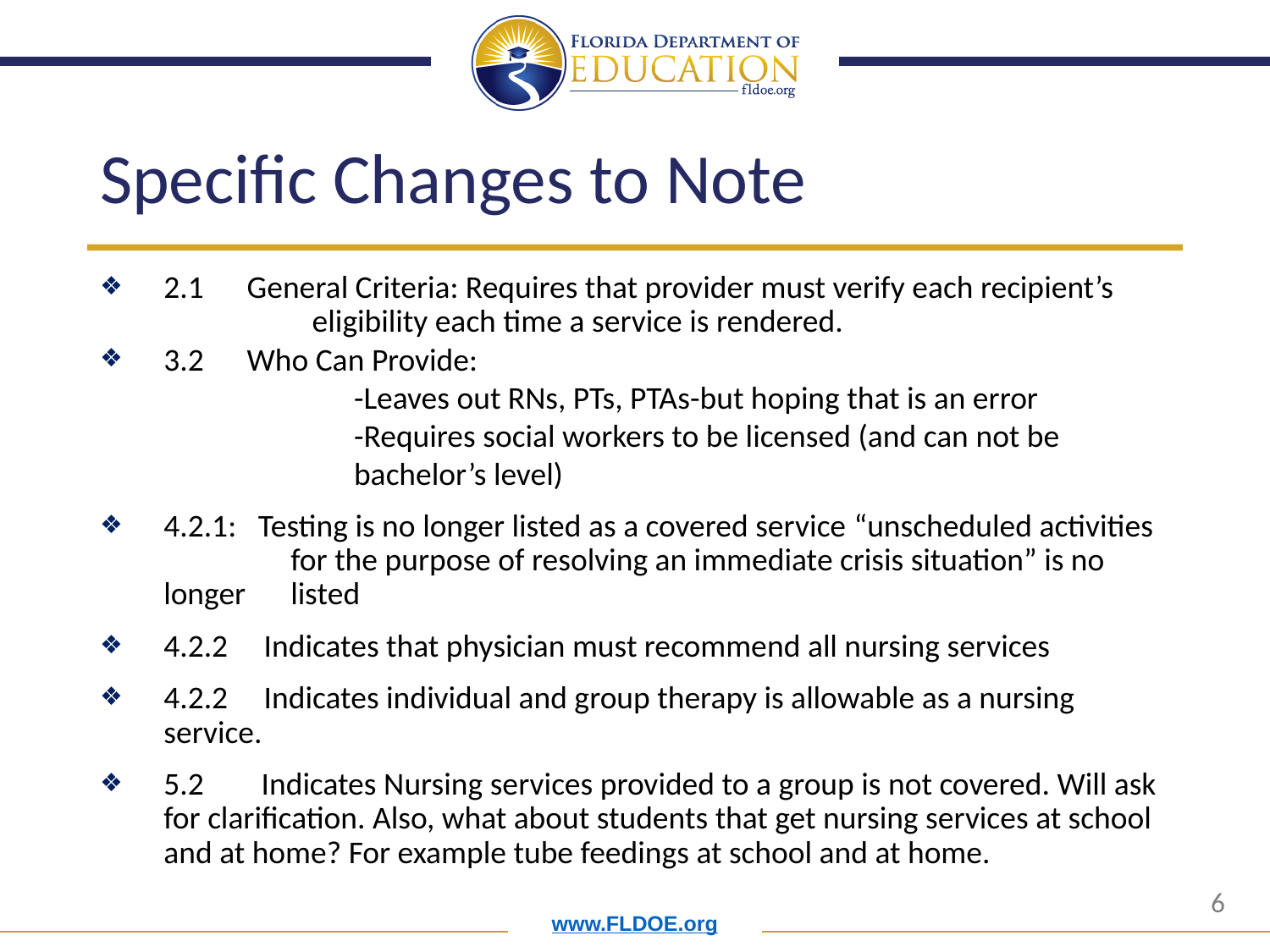

# Specific Changes to Note

2.1      General Criteria: Requires that provider must verify each recipient’s 	   eligibility each time a service is rendered.
3.2      Who Can Provide:
		-Leaves out RNs, PTs, PTAs-but hoping that is an error
		-Requires social workers to be licensed (and can not be 	      		bachelor’s level)
4.2.1:   Testing is no longer listed as a covered service “unscheduled activities 	for the purpose of resolving an immediate crisis situation” is no longer 	listed
4.2.2     Indicates that physician must recommend all nursing services
4.2.2     Indicates individual and group therapy is allowable as a nursing service.
5.2        Indicates Nursing services provided to a group is not covered. Will ask for clarification. Also, what about students that get nursing services at school and at home? For example tube feedings at school and at home.